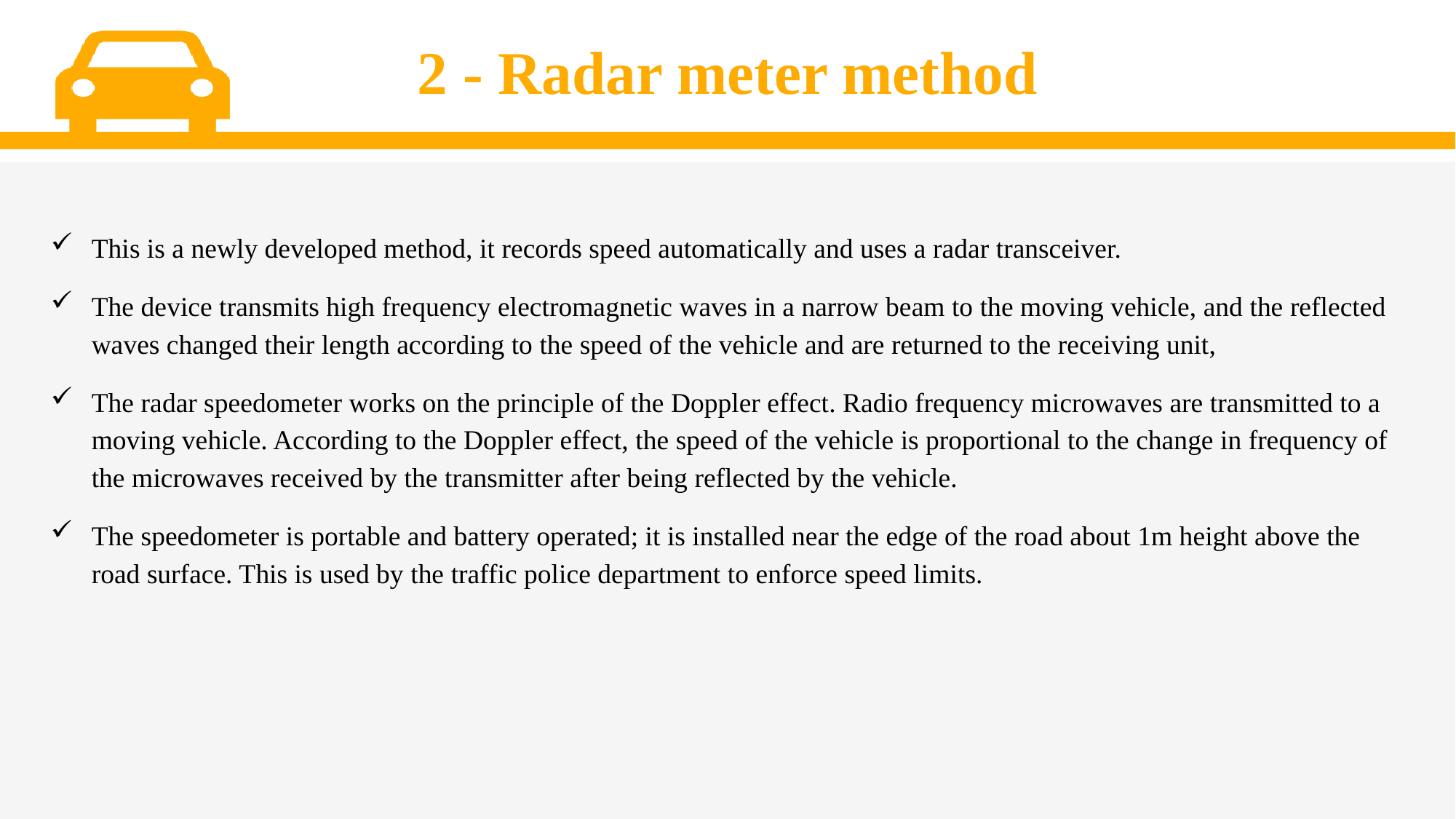

# 2 - Radar meter method
This is a newly developed method, it records speed automatically and uses a radar transceiver.
The device transmits high frequency electromagnetic waves in a narrow beam to the moving vehicle, and the reflected waves changed their length according to the speed of the vehicle and are returned to the receiving unit,
The radar speedometer works on the principle of the Doppler effect. Radio frequency microwaves are transmitted to a moving vehicle. According to the Doppler effect, the speed of the vehicle is proportional to the change in frequency of the microwaves received by the transmitter after being reflected by the vehicle.
The speedometer is portable and battery operated; it is installed near the edge of the road about 1m height above the road surface. This is used by the traffic police department to enforce speed limits.